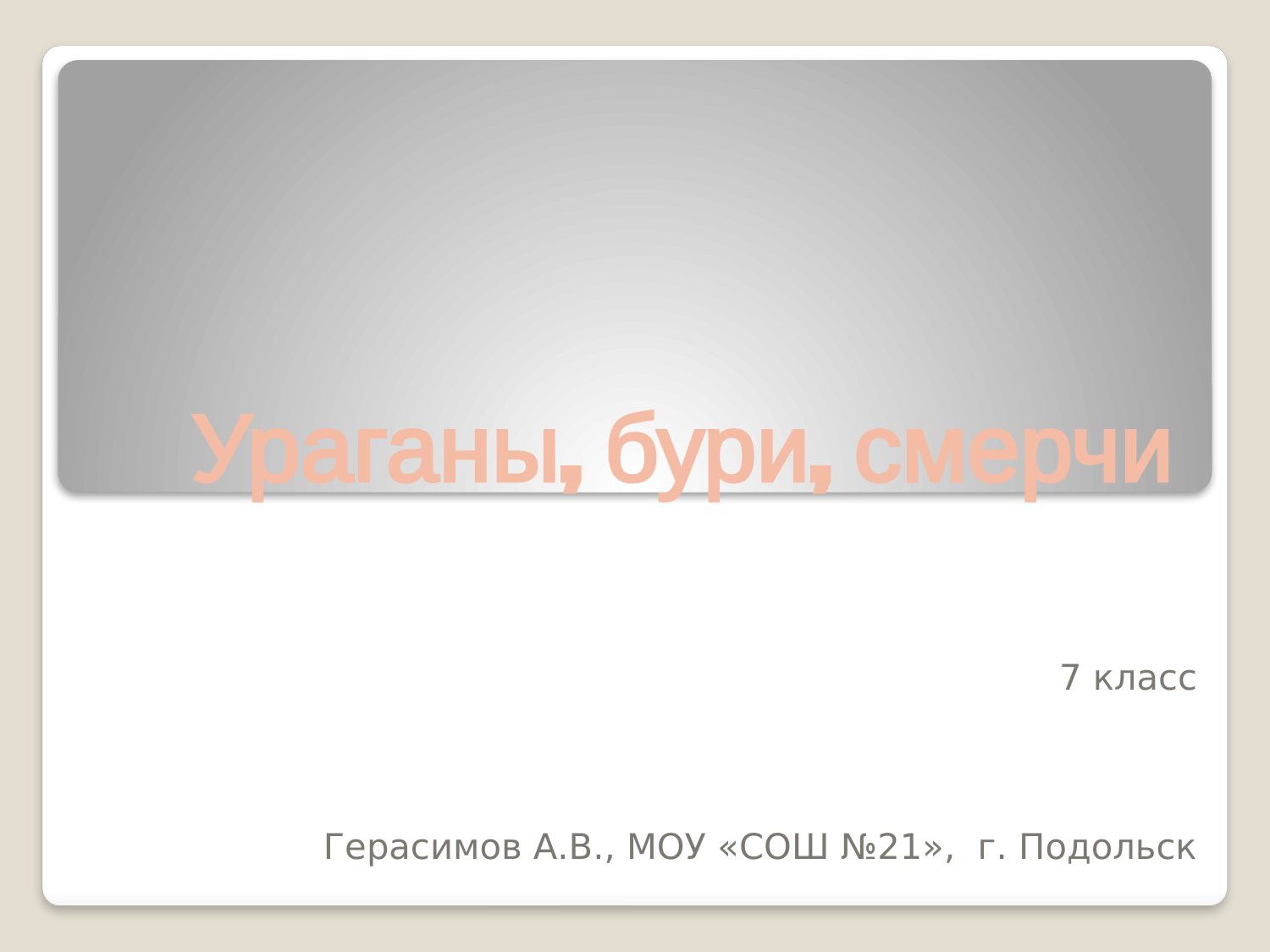

# Ураганы, бури, смерчи
7 класс

Герасимов А.В., МОУ «СОШ №21»,  г. Подольск